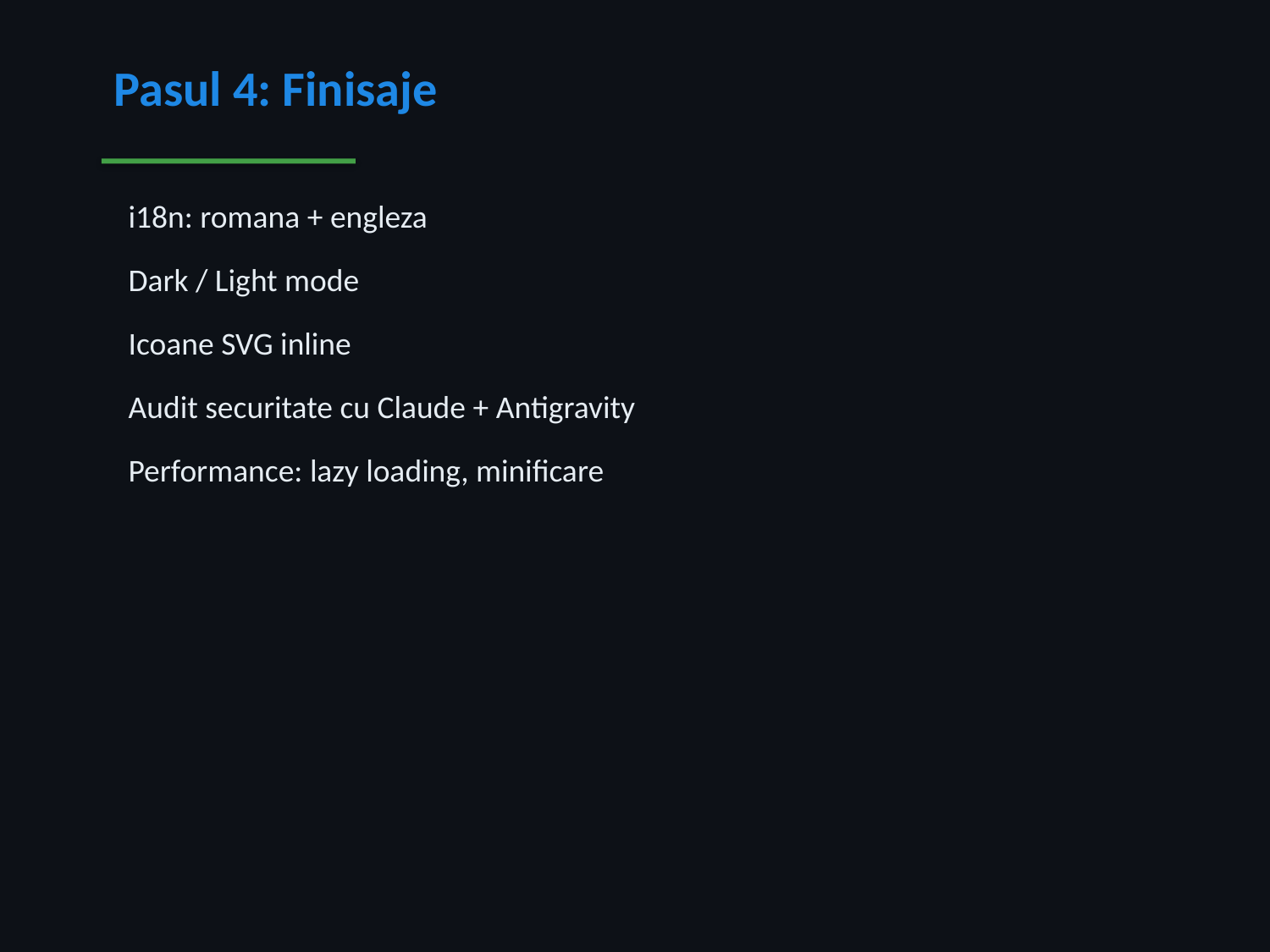

Pasul 4: Finisaje

  i18n: romana + engleza
  Dark / Light mode
  Icoane SVG inline
  Audit securitate cu Claude + Antigravity
  Performance: lazy loading, minificare